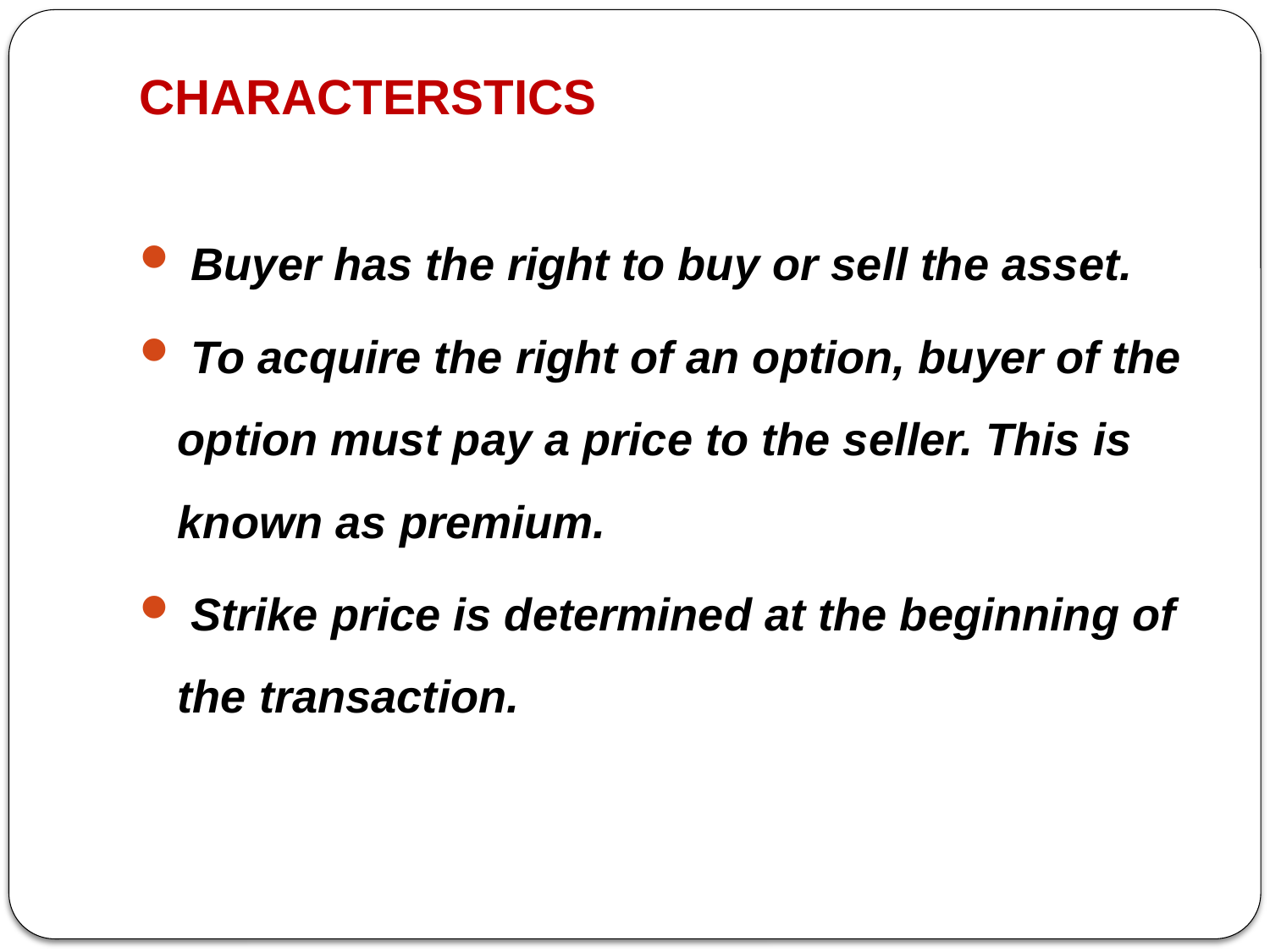

# CHARACTERSTICS
 Buyer has the right to buy or sell the asset.
 To acquire the right of an option, buyer of the option must pay a price to the seller. This is known as premium.
 Strike price is determined at the beginning of the transaction.